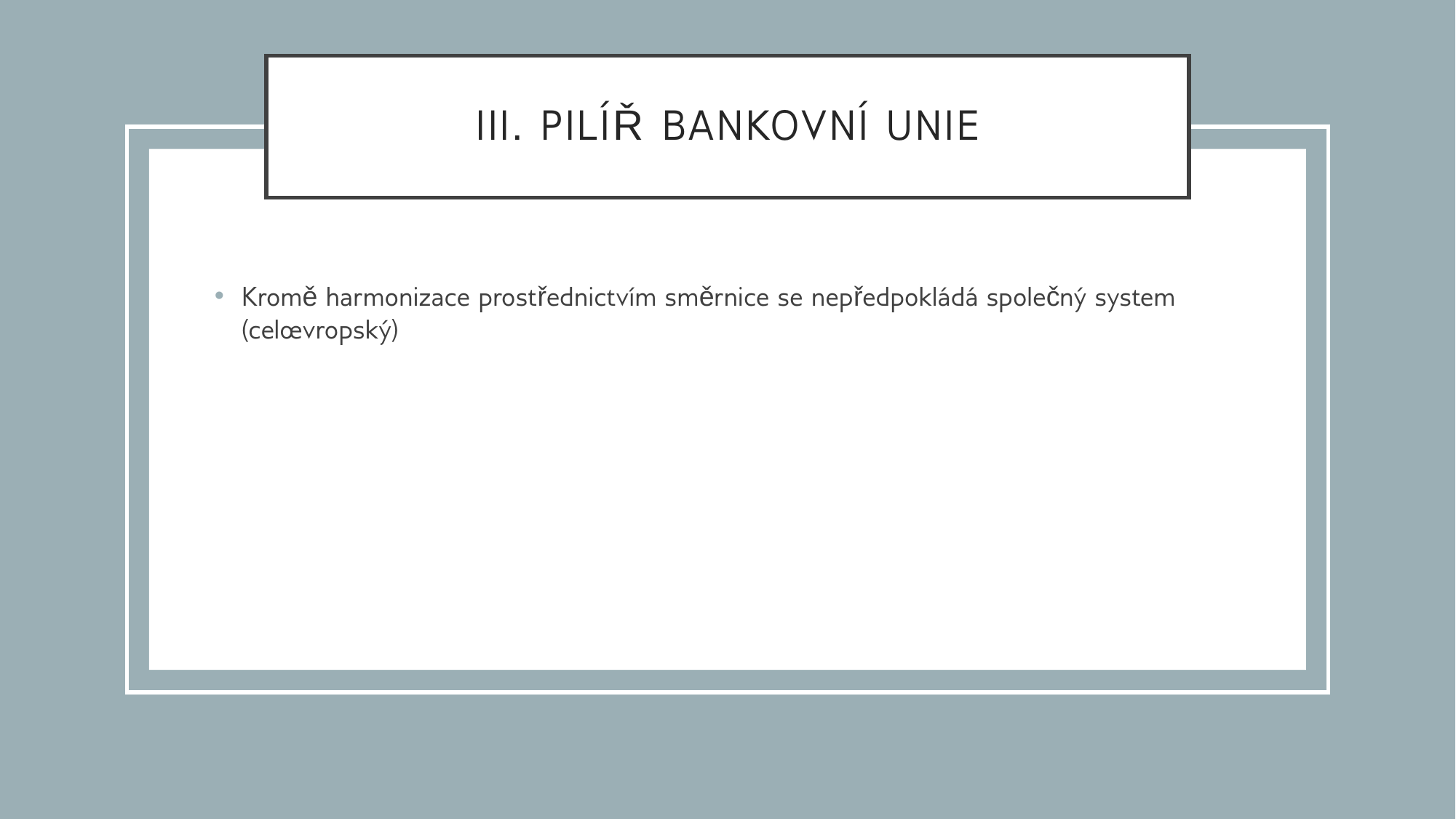

# III. Pilíř Bankovní unie

Kromě harmonizace prostřednictvím směrnice se nepředpokládá společný system (celoevropský)